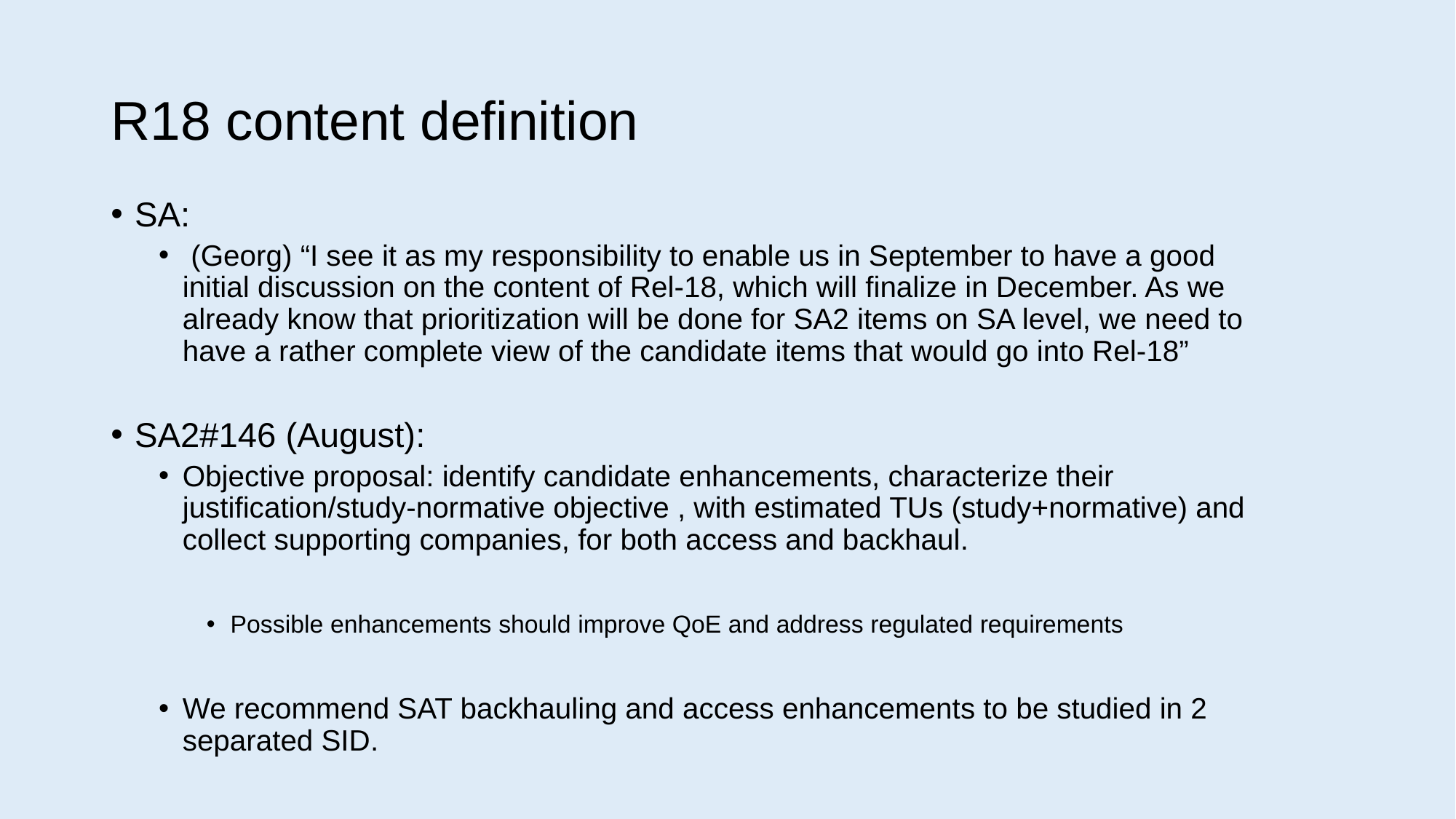

# R18 content definition
SA:
 (Georg) “I see it as my responsibility to enable us in September to have a good initial discussion on the content of Rel-18, which will finalize in December. As we already know that prioritization will be done for SA2 items on SA level, we need to have a rather complete view of the candidate items that would go into Rel-18”

SA2#146 (August):
Objective proposal: identify candidate enhancements, characterize their justification/study-normative objective , with estimated TUs (study+normative) and collect supporting companies, for both access and backhaul.

Possible enhancements should improve QoE and address regulated requirements

We recommend SAT backhauling and access enhancements to be studied in 2 separated SID.